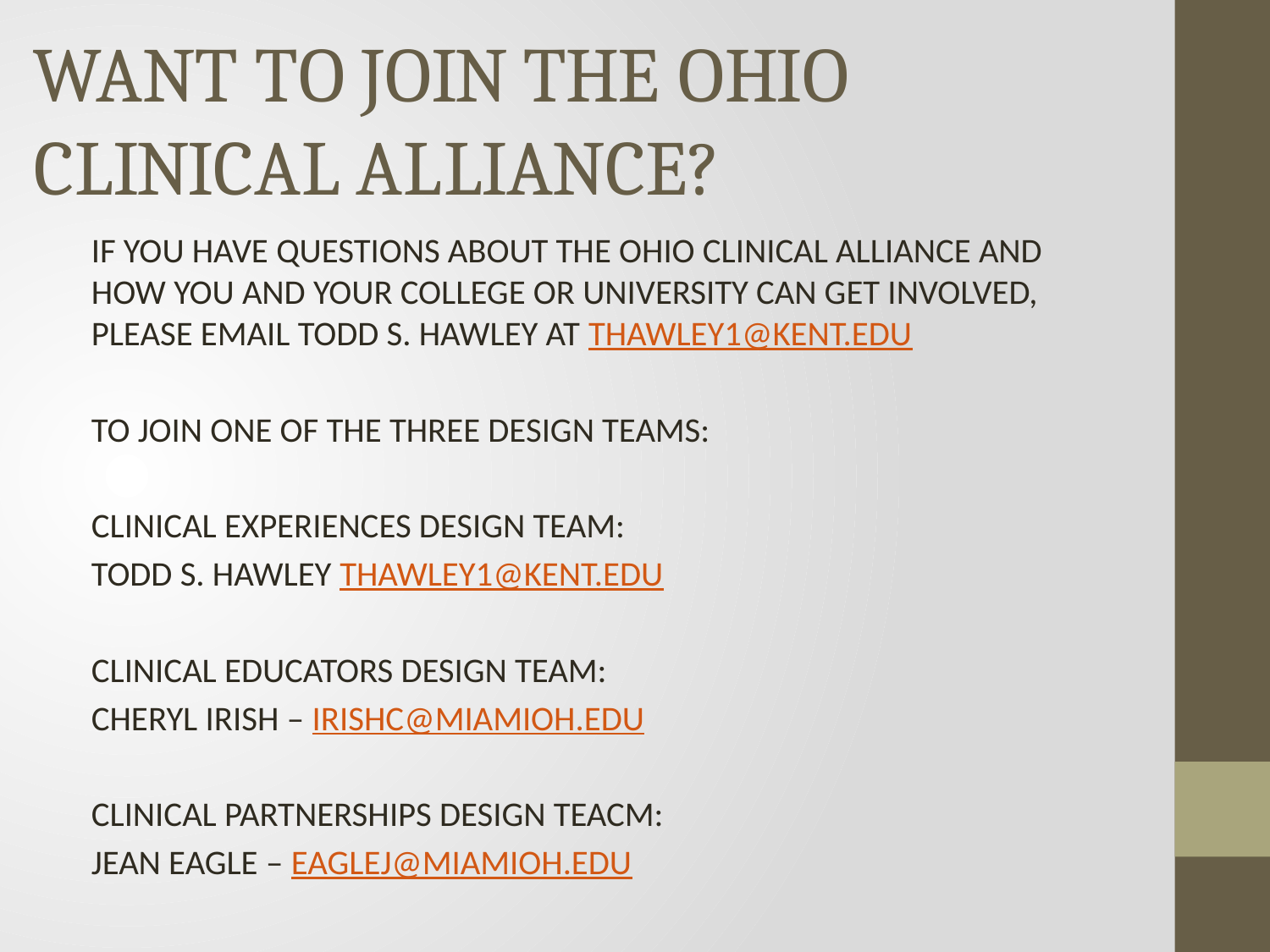

# WANT TO JOIN THE OHIO CLINICAL ALLIANCE?
IF YOU HAVE QUESTIONS ABOUT THE OHIO CLINICAL ALLIANCE AND HOW YOU AND YOUR COLLEGE OR UNIVERSITY CAN GET INVOLVED, PLEASE EMAIL TODD S. HAWLEY AT THAWLEY1@KENT.EDU

TO JOIN ONE OF THE THREE DESIGN TEAMS:

CLINICAL EXPERIENCES DESIGN TEAM:
TODD S. HAWLEY THAWLEY1@KENT.EDU

CLINICAL EDUCATORS DESIGN TEAM:
CHERYL IRISH – IRISHC@MIAMIOH.EDU

CLINICAL PARTNERSHIPS DESIGN TEACM:
JEAN EAGLE – EAGLEJ@MIAMIOH.EDU